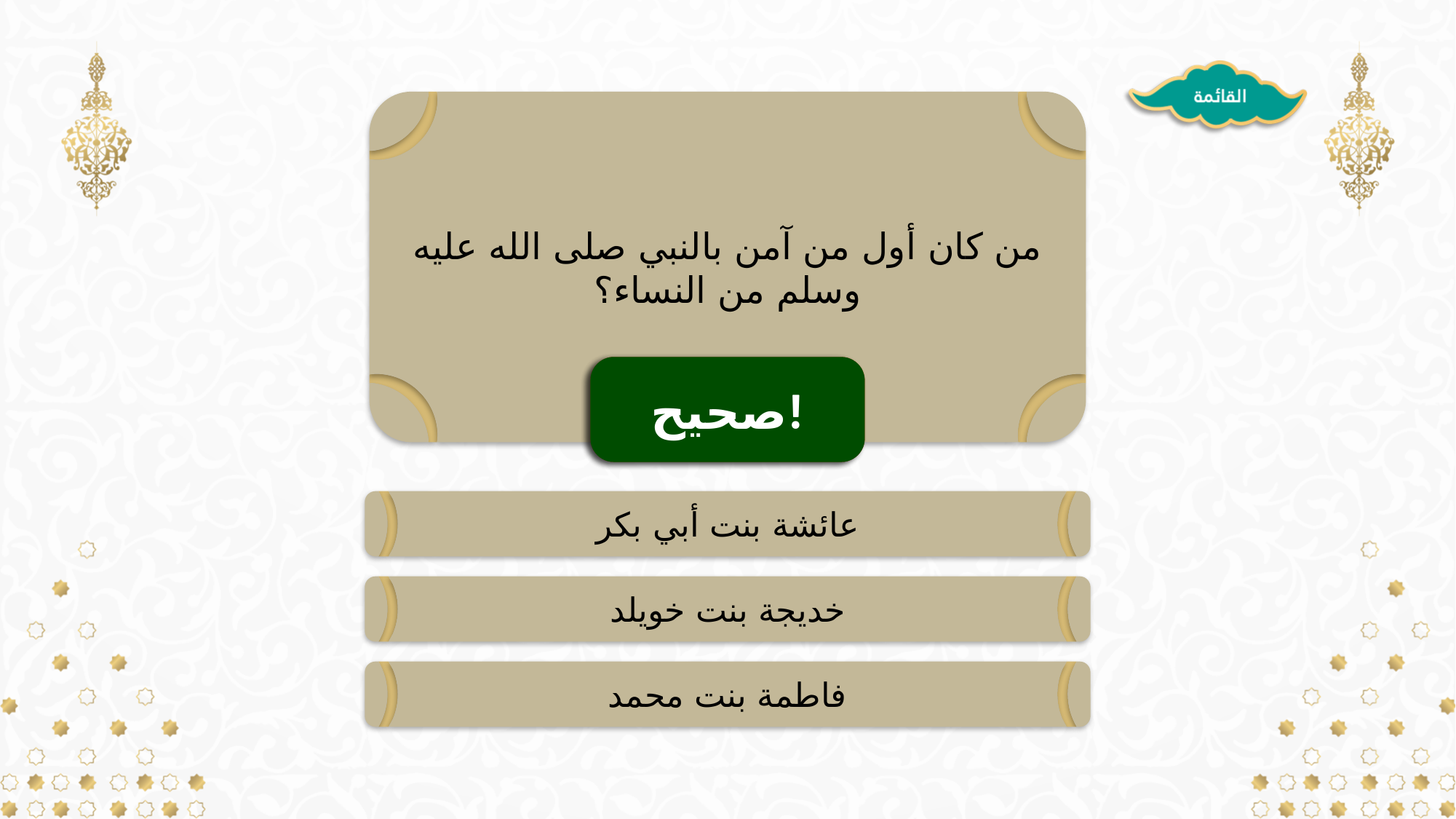

من كان أول من آمن بالنبي صلى الله عليه وسلم من النساء؟

خطأ!
التالي!
صحيح!

عائشة بنت أبي بكر

خديجة بنت خويلد

فاطمة بنت محمد